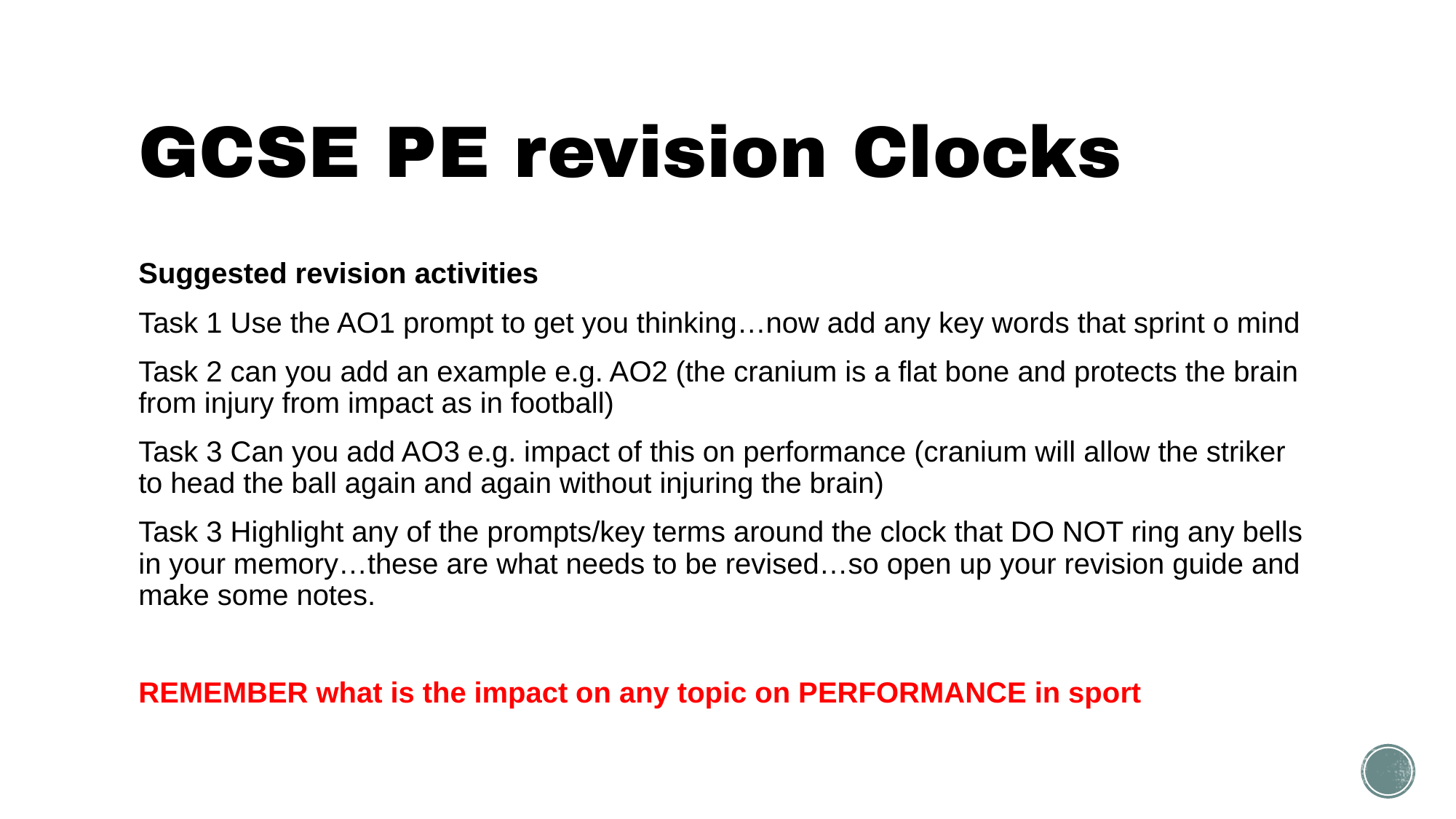

# GCSE PE revision Clocks
Suggested revision activities
Task 1 Use the AO1 prompt to get you thinking…now add any key words that sprint o mind
Task 2 can you add an example e.g. AO2 (the cranium is a flat bone and protects the brain from injury from impact as in football)
Task 3 Can you add AO3 e.g. impact of this on performance (cranium will allow the striker to head the ball again and again without injuring the brain)
Task 3 Highlight any of the prompts/key terms around the clock that DO NOT ring any bells in your memory…these are what needs to be revised…so open up your revision guide and make some notes.

REMEMBER what is the impact on any topic on PERFORMANCE in sport